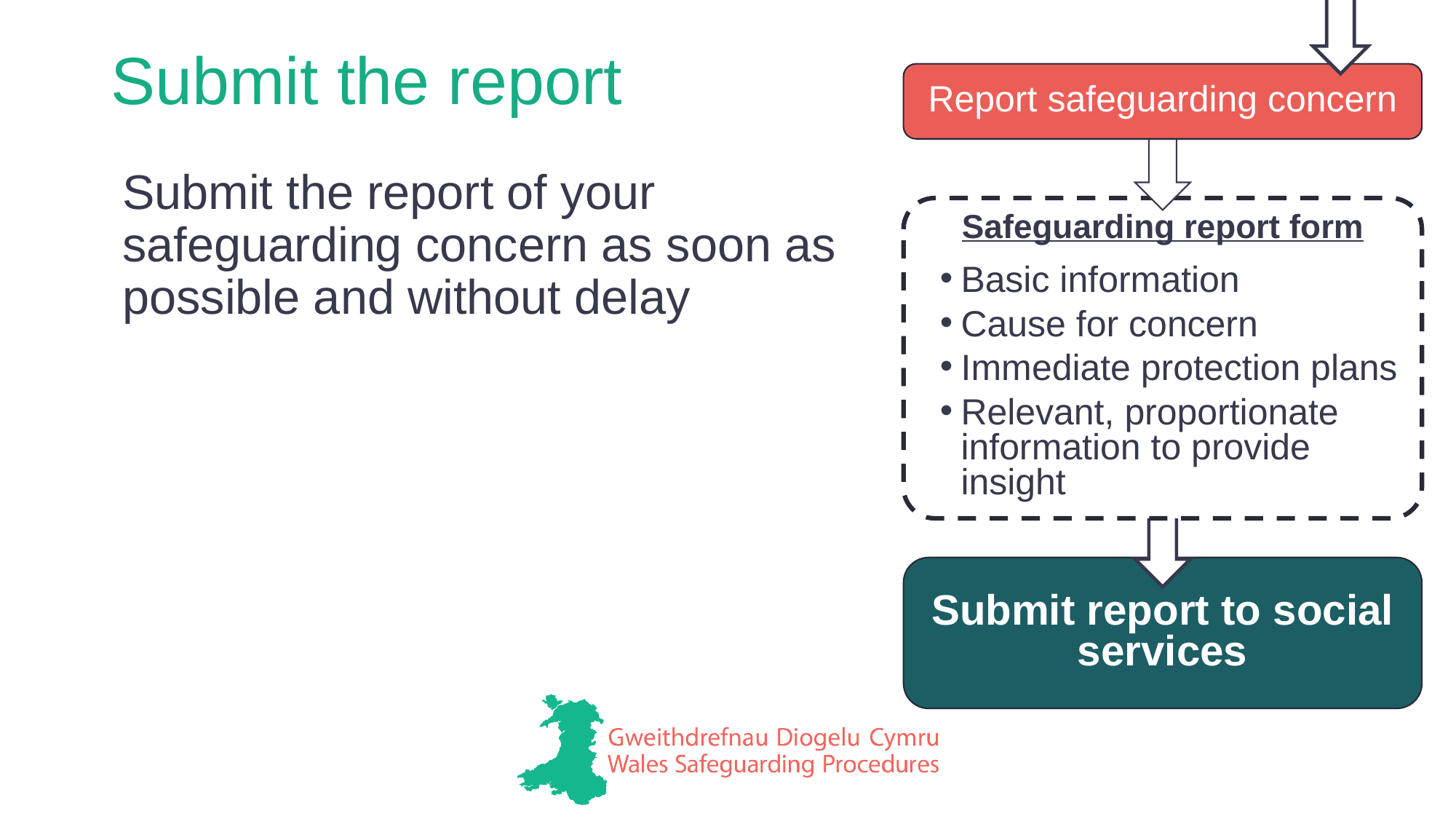

# Submit the report
Report safeguarding concern

Submit the report of your safeguarding concern as soon as possible and without delay
Safeguarding report form
Basic information
Cause for concern
Immediate protection plans
Relevant, proportionate information to provide insight

Submit report to social services